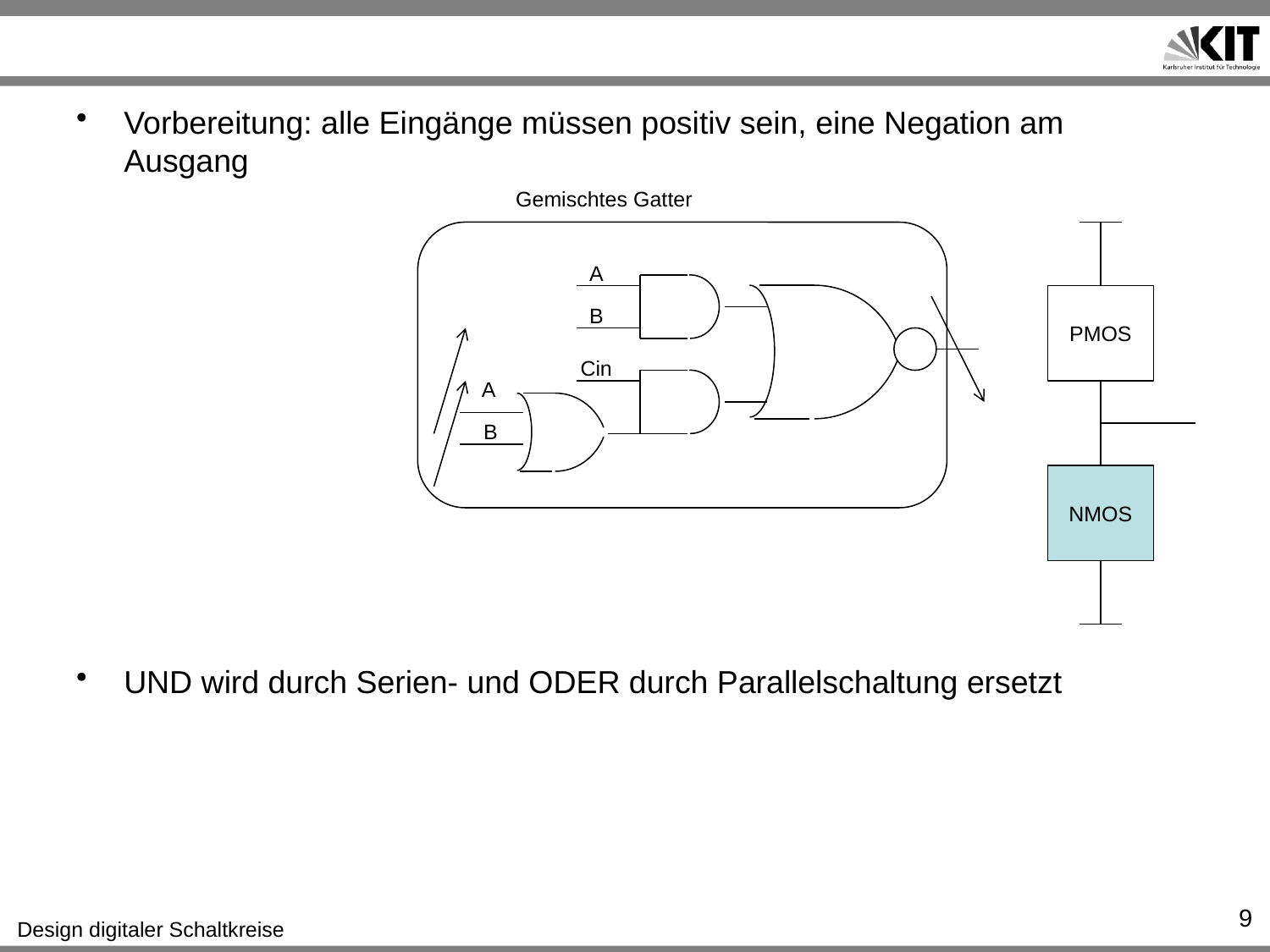

#
Vorbereitung: alle Eingänge müssen positiv sein, eine Negation am Ausgang
Gemischtes Gatter

A

PMOS
B

Cin

A

B
NMOS
UND wird durch Serien- und ODER durch Parallelschaltung ersetzt
9